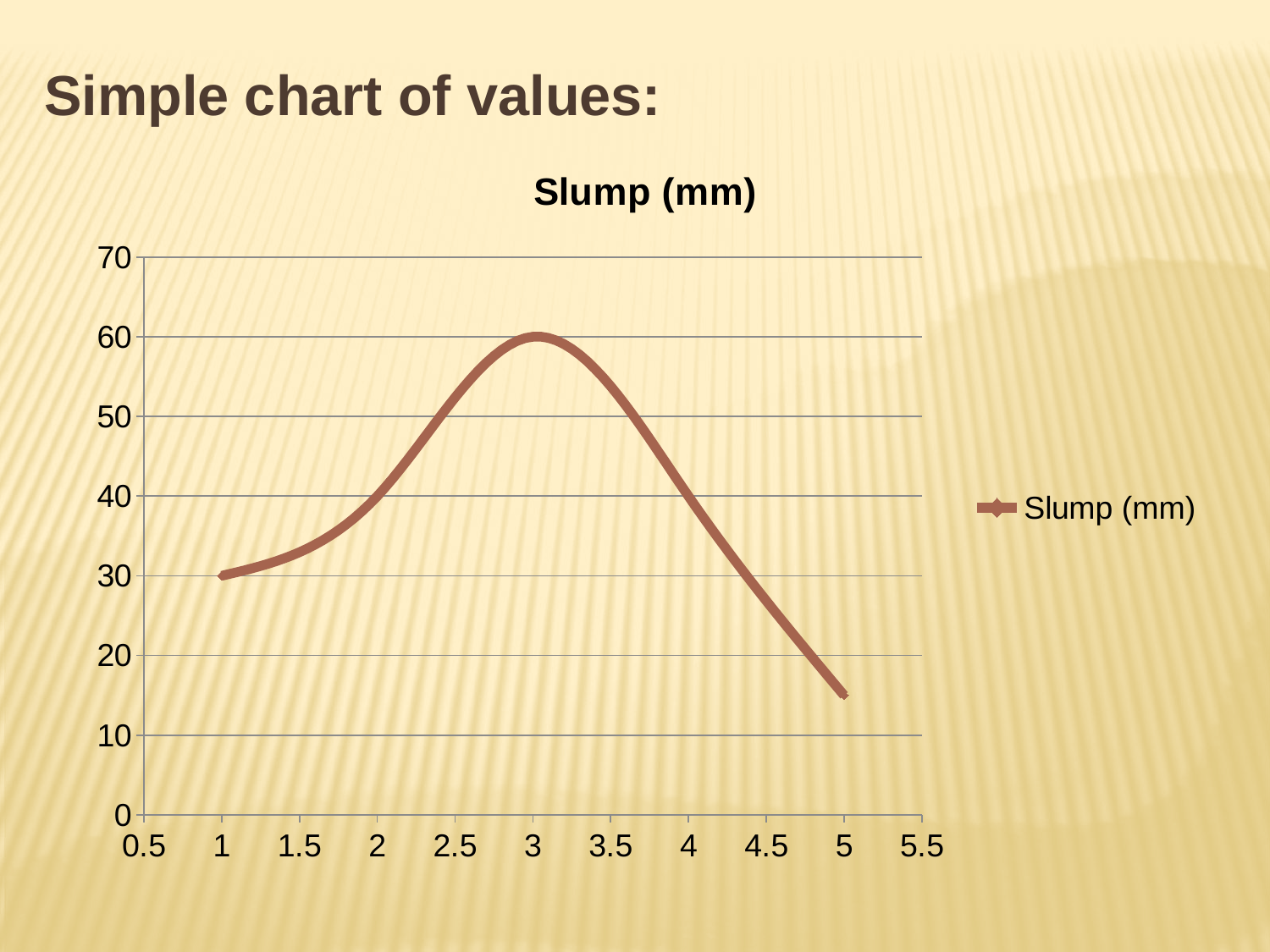

Simple chart of values:

### Chart:

| Category | Slump (mm) |
|---|---|